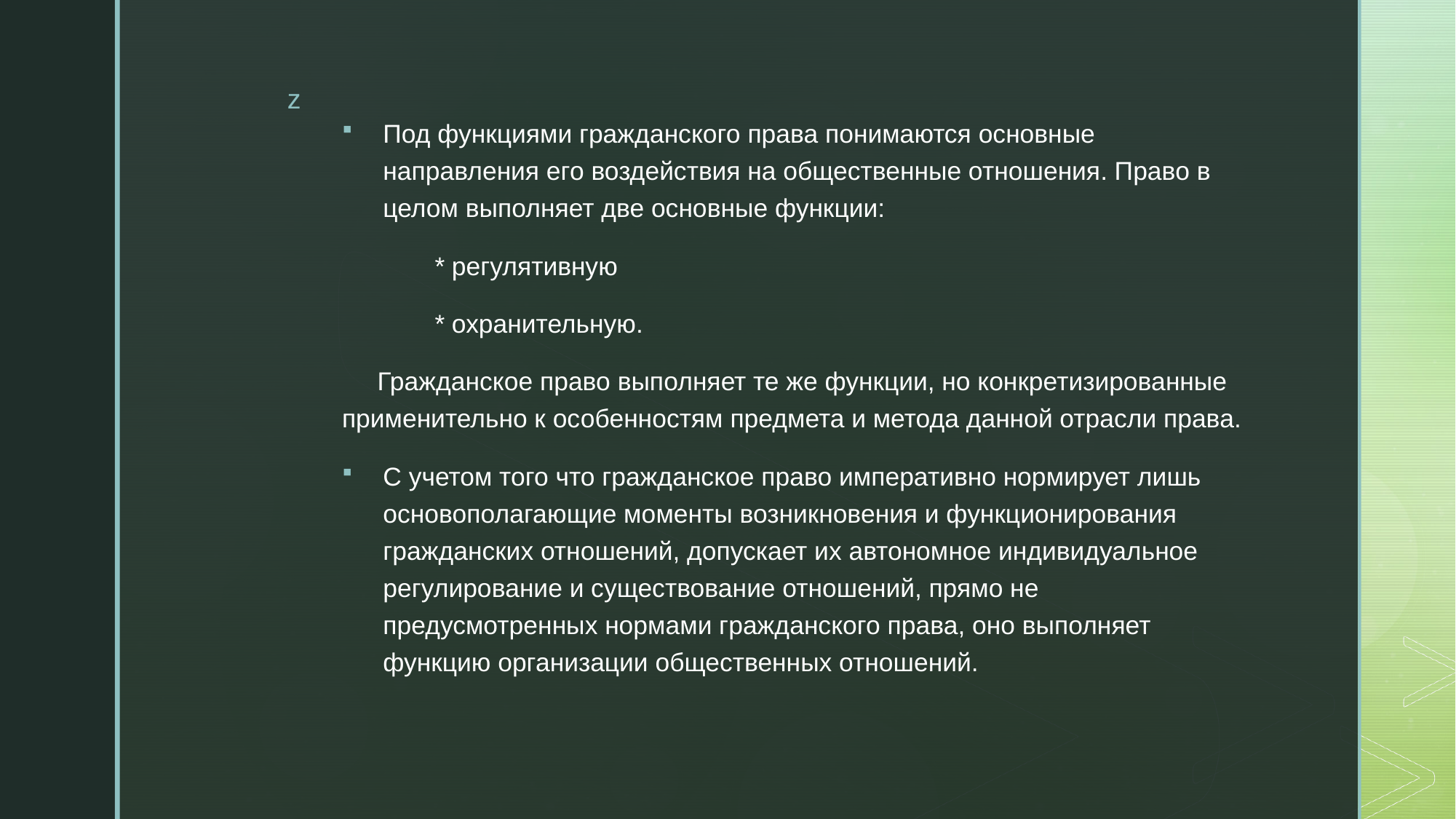

Под функциями гражданского права понимаются основные направления его воздействия на общественные отношения. Право в целом выполняет две основные функции:
	* регулятивную
	* охранительную.
     Гражданское право выполняет те же функции, но конкретизированные применительно к особенностям предмета и метода данной отрасли права.
С учетом того что гражданское право императивно нормирует лишь основополагающие моменты возникновения и функционирования гражданских отношений, допускает их автономное индивидуальное регулирование и существование отношений, прямо не предусмотренных нормами гражданского права, оно выполняет функцию организации общественных отношений.